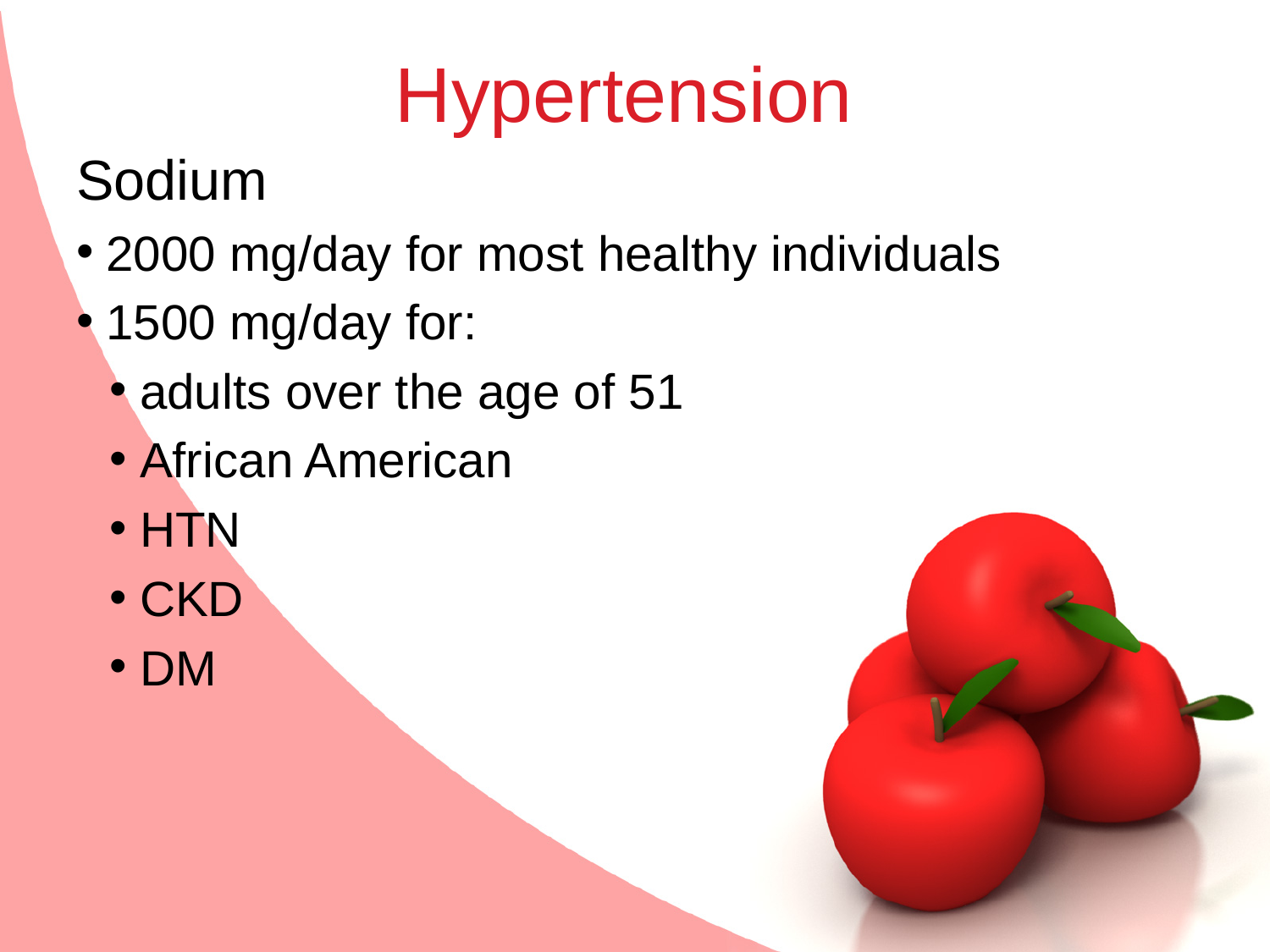

Hypertension
Sodium
2000 mg/day for most healthy individuals
1500 mg/day for:
adults over the age of 51
African American
HTN
CKD
DM